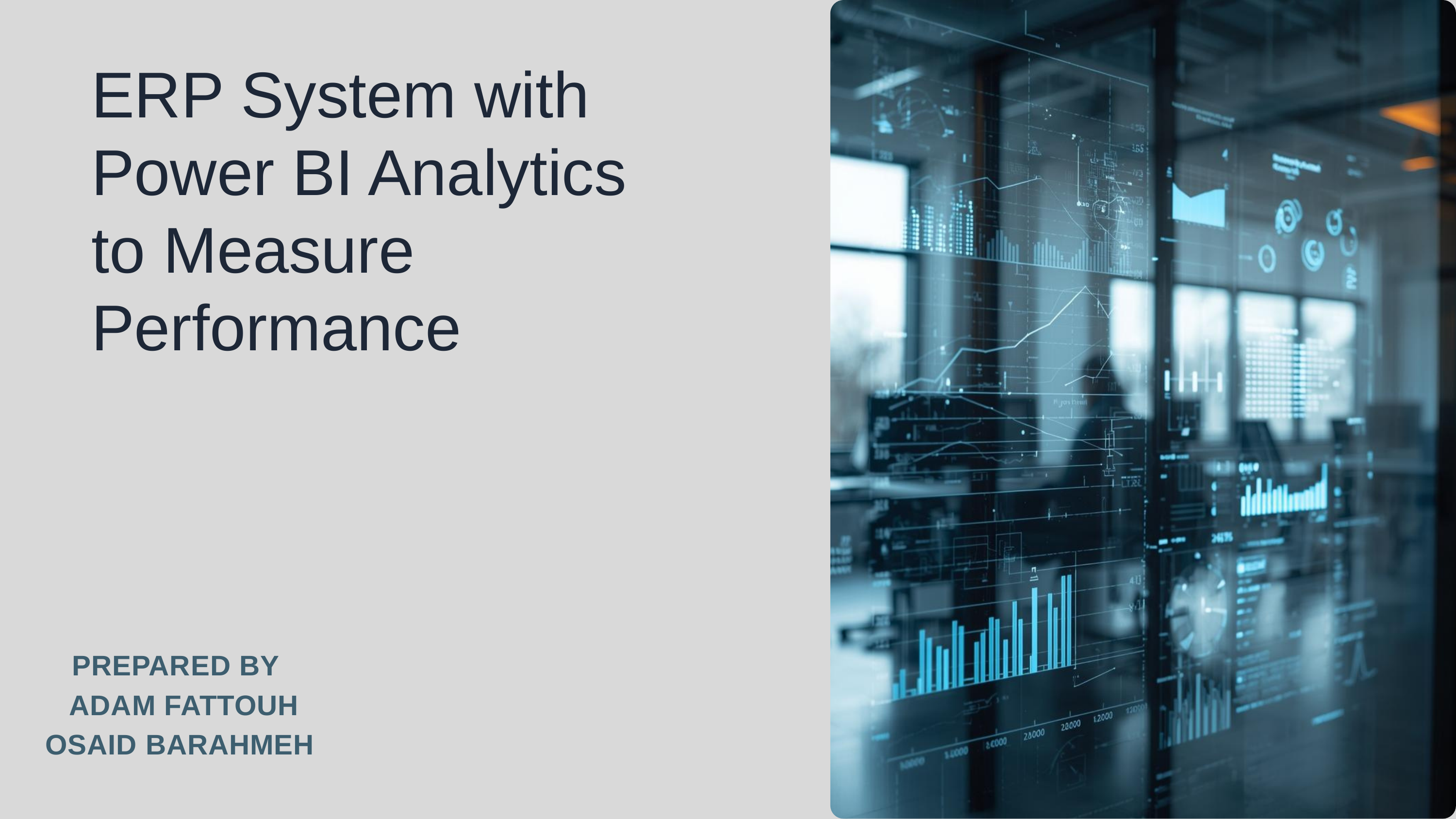

ERP System with Power BI Analytics to Measure Performance
PREPARED BY
 ADAM FATTOUH
OSAID BARAHMEH